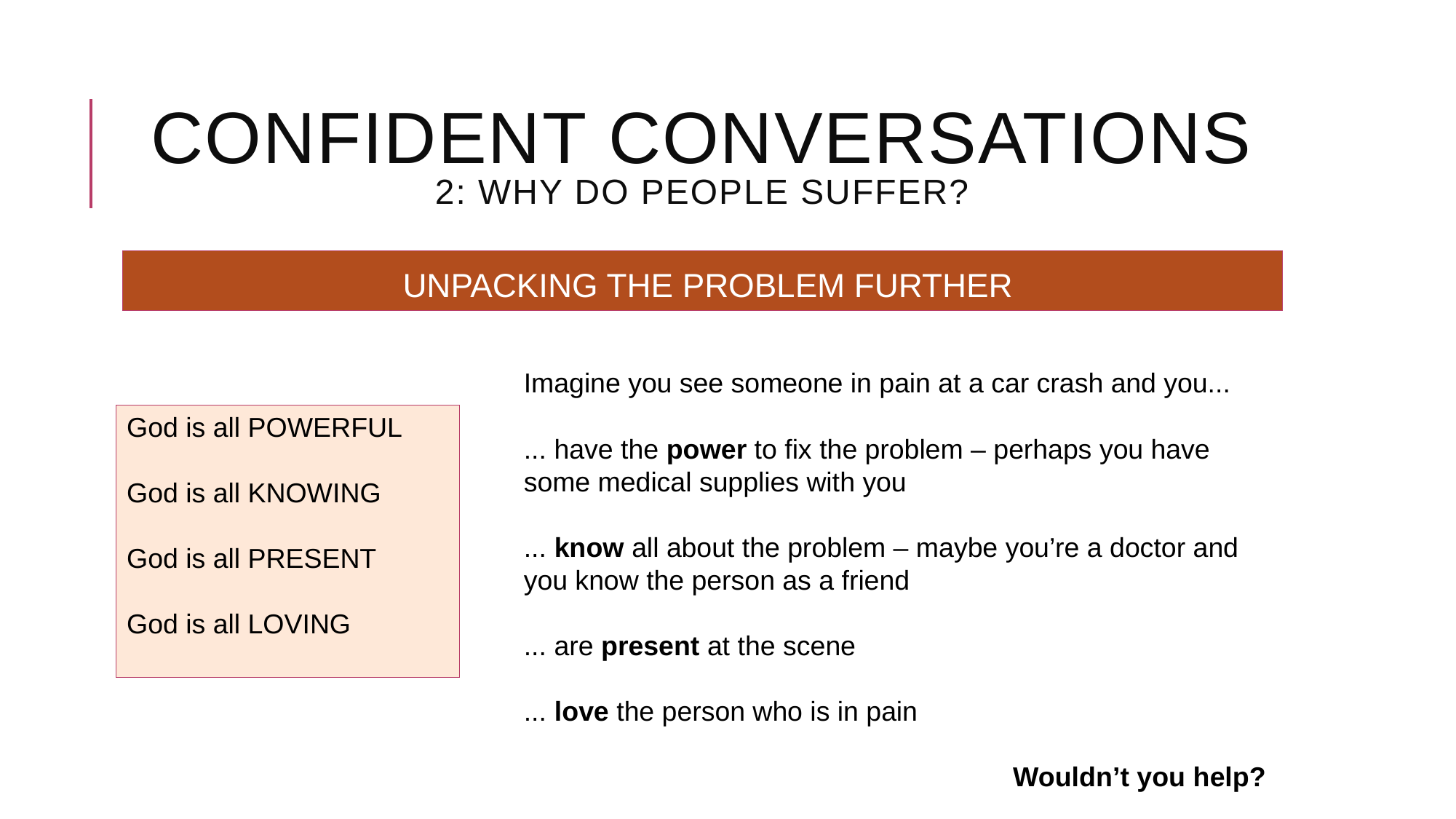

# CONFIDENT CONVERSATIONS 2: WHY DO PEOPLE SUFFER?
UNPACKING THE PROBLEM FURTHER
Imagine you see someone in pain at a car crash and you...

... have the power to fix the problem – perhaps you have some medical supplies with you

... know all about the problem – maybe you’re a doctor and you know the person as a friend

... are present at the scene

... love the person who is in pain

Wouldn’t you help?
God is all POWERFUL
God is all KNOWING
God is all PRESENT
God is all LOVING